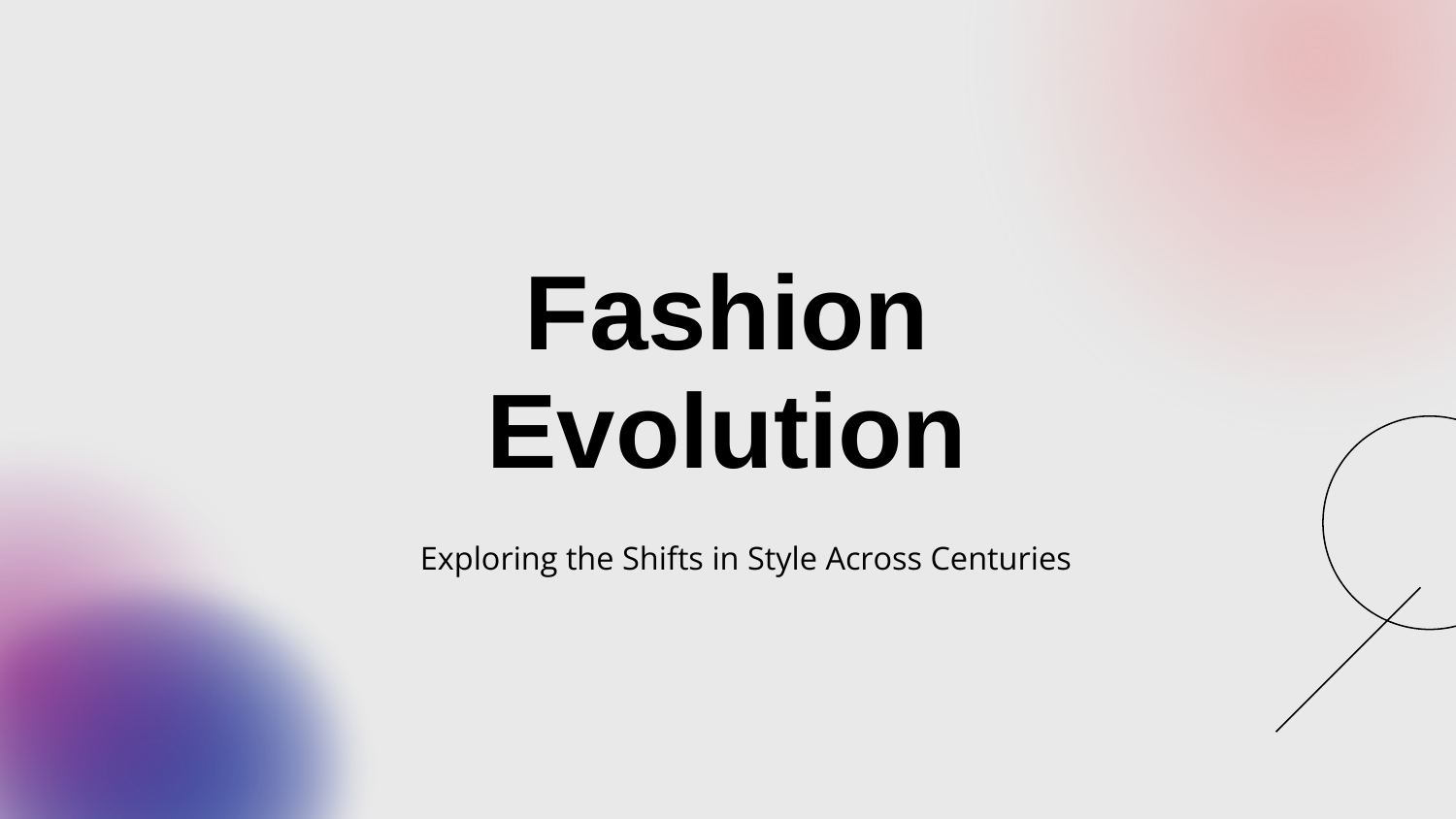

# Fashion Evolution
Exploring the Shifts in Style Across Centuries